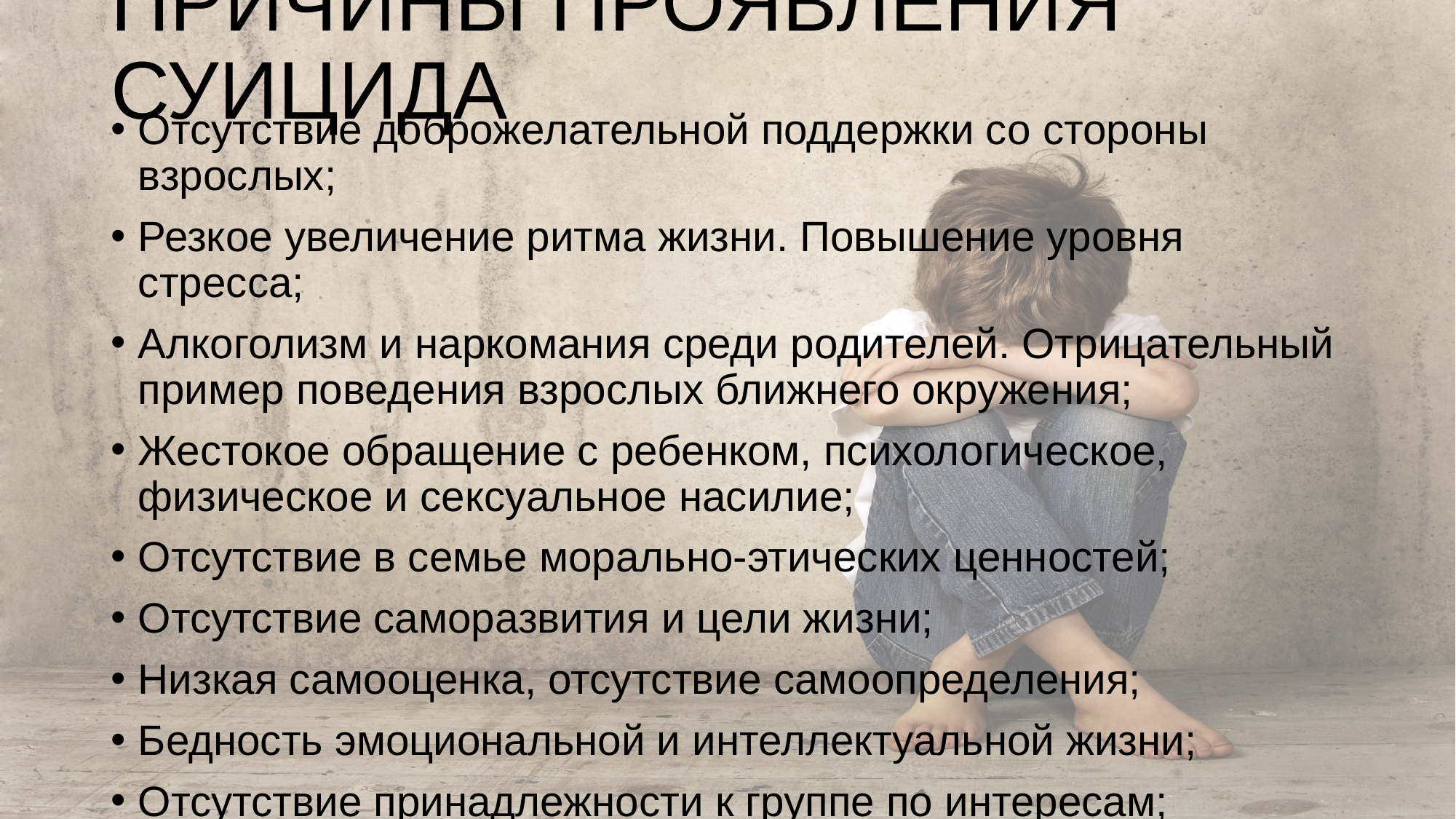

# ПРИЧИНЫ ПРОЯВЛЕНИЯ СУИЦИДА
Отсутствие доброжелательной поддержки со стороны взрослых;
Резкое увеличение ритма жизни. Повышение уровня стресса;
Алкоголизм и наркомания среди родителей. Отрицательный пример поведения взрослых ближнего окружения;
Жестокое обращение с ребенком, психологическое, физическое и сексуальное насилие;
Отсутствие в семье морально-этических ценностей;
Отсутствие саморазвития и цели жизни;
Низкая самооценка, отсутствие самоопределения;
Бедность эмоциональной и интеллектуальной жизни;
Отсутствие принадлежности к группе по интересам;
Безответная любовь.